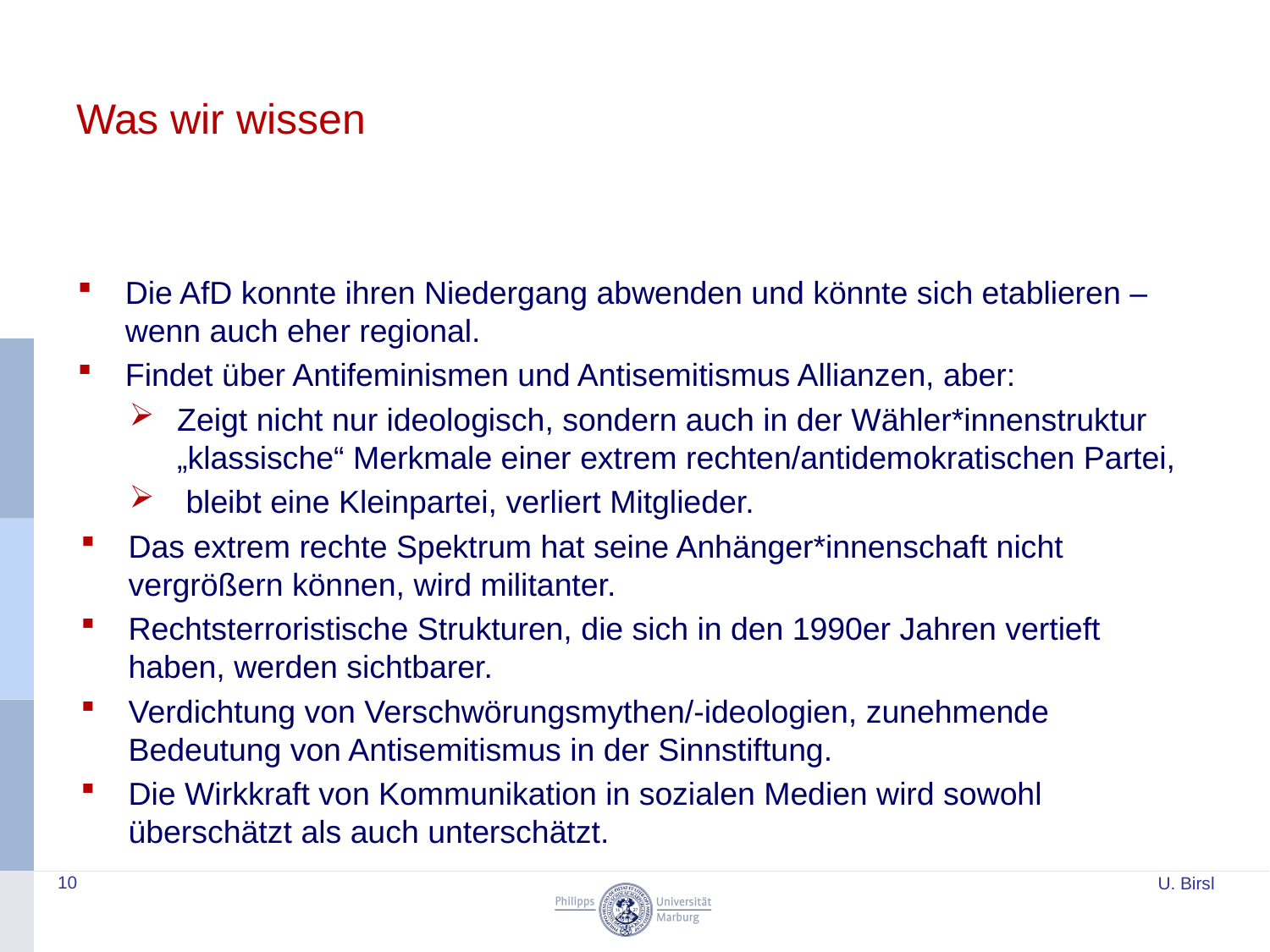

# Was wir wissen
Die AfD konnte ihren Niedergang abwenden und könnte sich etablieren – wenn auch eher regional.
Findet über Antifeminismen und Antisemitismus Allianzen, aber:
Zeigt nicht nur ideologisch, sondern auch in der Wähler*innenstruktur „klassische“ Merkmale einer extrem rechten/antidemokratischen Partei,
 bleibt eine Kleinpartei, verliert Mitglieder.
Das extrem rechte Spektrum hat seine Anhänger*innenschaft nicht vergrößern können, wird militanter.
Rechtsterroristische Strukturen, die sich in den 1990er Jahren vertieft haben, werden sichtbarer.
Verdichtung von Verschwörungsmythen/-ideologien, zunehmende Bedeutung von Antisemitismus in der Sinnstiftung.
Die Wirkkraft von Kommunikation in sozialen Medien wird sowohl überschätzt als auch unterschätzt.
10
U. Birsl